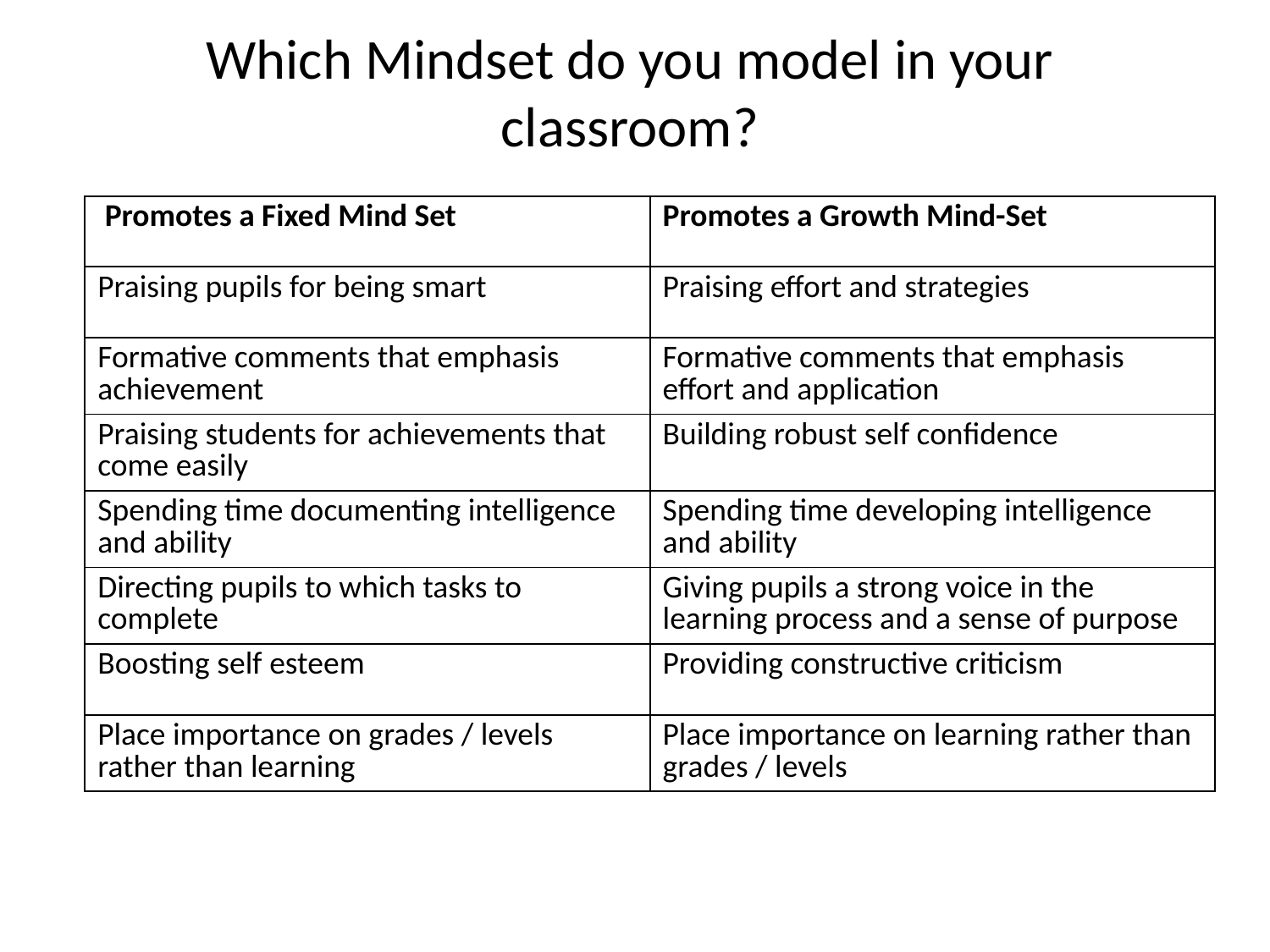

Which Mindset do you model in your classroom?
| Promotes a Fixed Mind Set | Promotes a Growth Mind-Set |
| --- | --- |
| Praising pupils for being smart | Praising effort and strategies |
| Formative comments that emphasis achievement | Formative comments that emphasis effort and application |
| Praising students for achievements that come easily | Building robust self confidence |
| Spending time documenting intelligence and ability | Spending time developing intelligence and ability |
| Directing pupils to which tasks to complete | Giving pupils a strong voice in the learning process and a sense of purpose |
| Boosting self esteem | Providing constructive criticism |
| Place importance on grades / levels rather than learning | Place importance on learning rather than grades / levels |